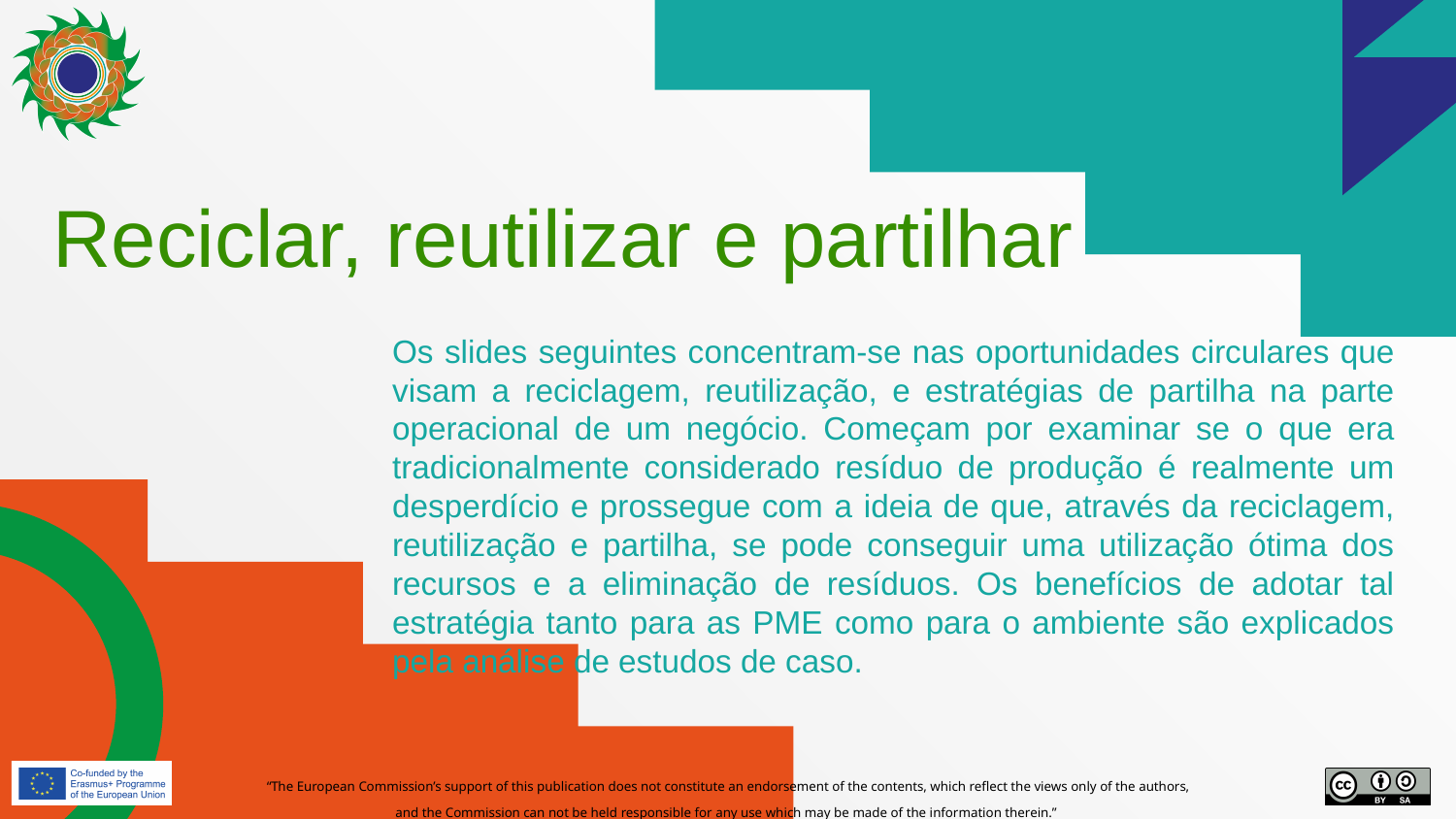

# Reciclar, reutilizar e partilhar
Os slides seguintes concentram-se nas oportunidades circulares que visam a reciclagem, reutilização, e estratégias de partilha na parte operacional de um negócio. Começam por examinar se o que era tradicionalmente considerado resíduo de produção é realmente um desperdício e prossegue com a ideia de que, através da reciclagem, reutilização e partilha, se pode conseguir uma utilização ótima dos recursos e a eliminação de resíduos. Os benefícios de adotar tal estratégia tanto para as PME como para o ambiente são explicados pela análise de estudos de caso.